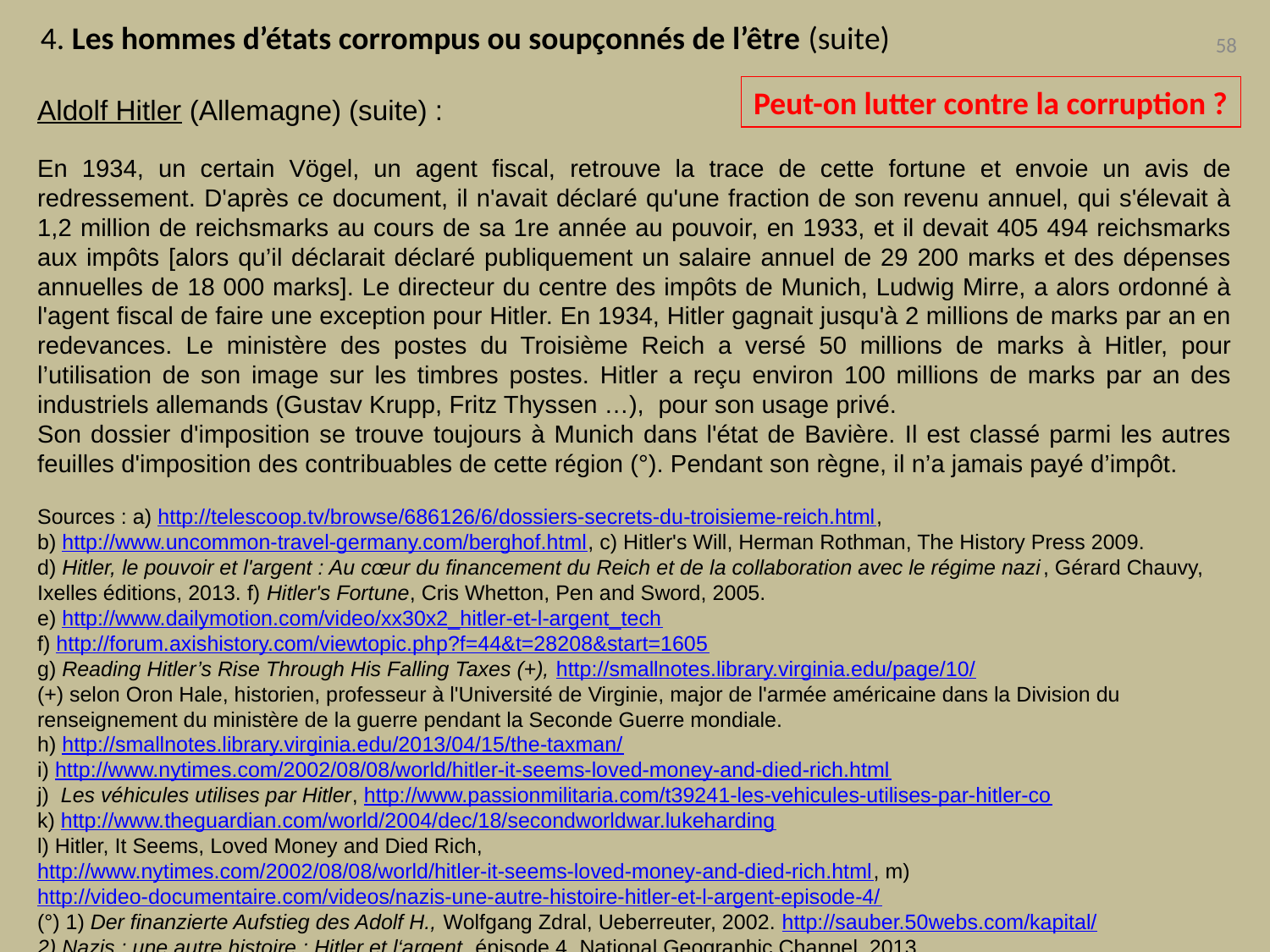

4. Les hommes d’états corrompus ou soupçonnés de l’être (suite)
58
Peut-on lutter contre la corruption ?
Aldolf Hitler (Allemagne) (suite) :
En 1934, un certain Vögel, un agent fiscal, retrouve la trace de cette fortune et envoie un avis de redressement. D'après ce document, il n'avait déclaré qu'une fraction de son revenu annuel, qui s'élevait à 1,2 million de reichsmarks au cours de sa 1re année au pouvoir, en 1933, et il devait 405 494 reichsmarks aux impôts [alors qu’il déclarait déclaré publiquement un salaire annuel de 29 200 marks et des dépenses annuelles de 18 000 marks]. Le directeur du centre des impôts de Munich, Ludwig Mirre, a alors ordonné à l'agent fiscal de faire une exception pour Hitler. En 1934, Hitler gagnait jusqu'à 2 millions de marks par an en redevances. Le ministère des postes du Troisième Reich a versé 50 millions de marks à Hitler, pour l’utilisation de son image sur les timbres postes. Hitler a reçu environ 100 millions de marks par an des industriels allemands (Gustav Krupp, Fritz Thyssen …),  pour son usage privé.
Son dossier d'imposition se trouve toujours à Munich dans l'état de Bavière. Il est classé parmi les autres feuilles d'imposition des contribuables de cette région (°). Pendant son règne, il n’a jamais payé d’impôt.

Sources : a) http://telescoop.tv/browse/686126/6/dossiers-secrets-du-troisieme-reich.html,
b) http://www.uncommon-travel-germany.com/berghof.html, c) Hitler's Will, Herman Rothman, The History Press 2009.
d) Hitler, le pouvoir et l'argent : Au cœur du financement du Reich et de la collaboration avec le régime nazi, Gérard Chauvy, Ixelles éditions, 2013. f) Hitler's Fortune, Cris Whetton, Pen and Sword, 2005.
e) http://www.dailymotion.com/video/xx30x2_hitler-et-l-argent_tech
f) http://forum.axishistory.com/viewtopic.php?f=44&t=28208&start=1605
g) Reading Hitler’s Rise Through His Falling Taxes (+), http://smallnotes.library.virginia.edu/page/10/
(+) selon Oron Hale, historien, professeur à l'Université de Virginie, major de l'armée américaine dans la Division du renseignement du ministère de la guerre pendant la Seconde Guerre mondiale.
h) http://smallnotes.library.virginia.edu/2013/04/15/the-taxman/
i) http://www.nytimes.com/2002/08/08/world/hitler-it-seems-loved-money-and-died-rich.html
j)  Les véhicules utilises par Hitler, http://www.passionmilitaria.com/t39241-les-vehicules-utilises-par-hitler-co
k) http://www.theguardian.com/world/2004/dec/18/secondworldwar.lukeharding
l) Hitler, It Seems, Loved Money and Died Rich, http://www.nytimes.com/2002/08/08/world/hitler-it-seems-loved-money-and-died-rich.html, m) http://video-documentaire.com/videos/nazis-une-autre-histoire-hitler-et-l-argent-episode-4/
(°) 1) Der finanzierte Aufstieg des Adolf H., Wolfgang Zdral, Ueberreuter, 2002. http://sauber.50webs.com/kapital/
2) Nazis : une autre histoire : Hitler et l‘argent, épisode 4, National Geographic Channel, 2013.